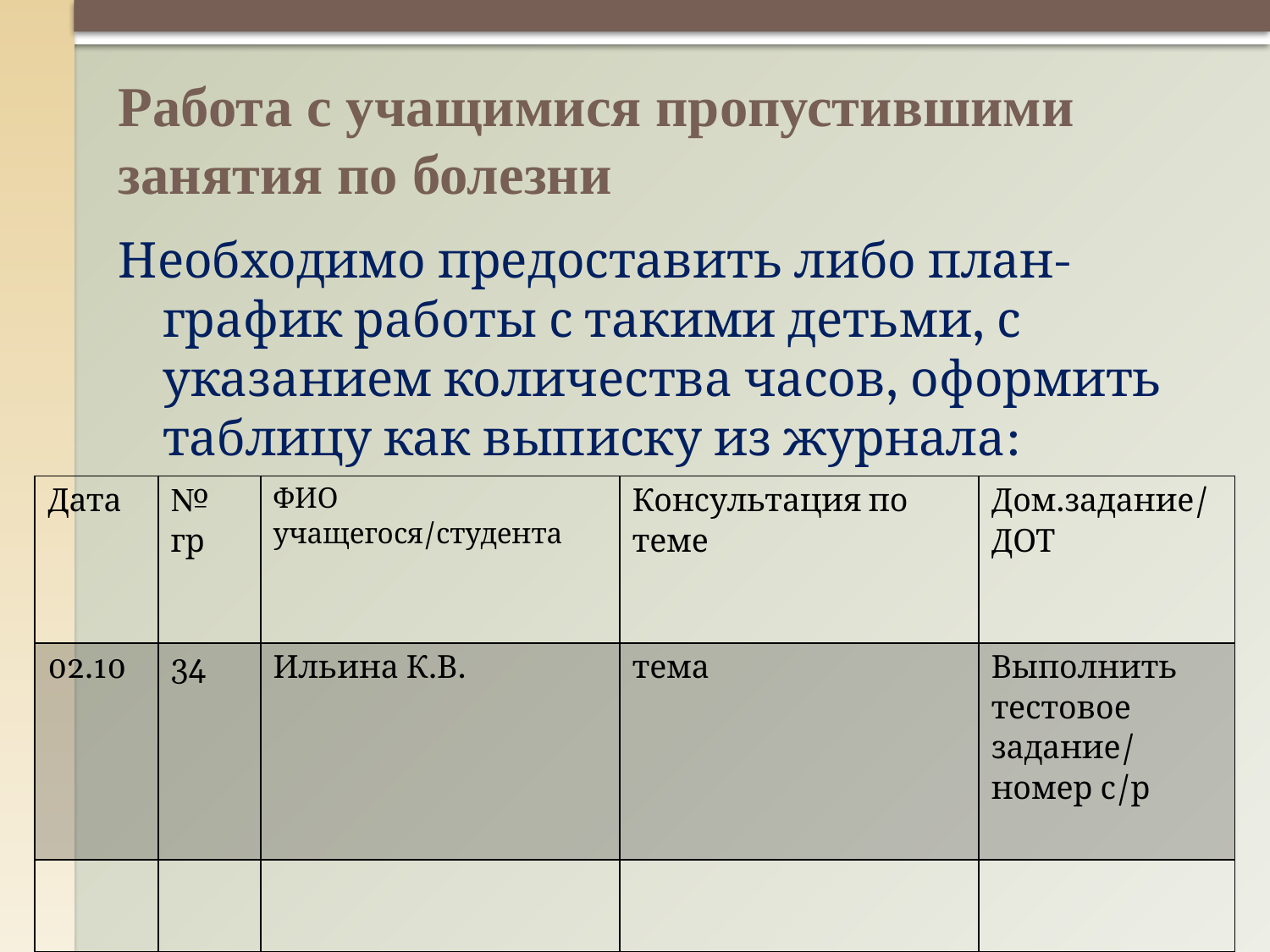

# Работа с учащимися пропустившими занятия по болезни
Необходимо предоставить либо план-график работы с такими детьми, с указанием количества часов, оформить таблицу как выписку из журнала:

| Дата | № гр | ФИО учащегося/студента | Консультация по теме | Дом.задание/ДОТ |
| --- | --- | --- | --- | --- |
| 02.10 | 34 | Ильина К.В. | тема | Выполнить тестовое задание/ номер с/р |
|  |  |  |  |  |